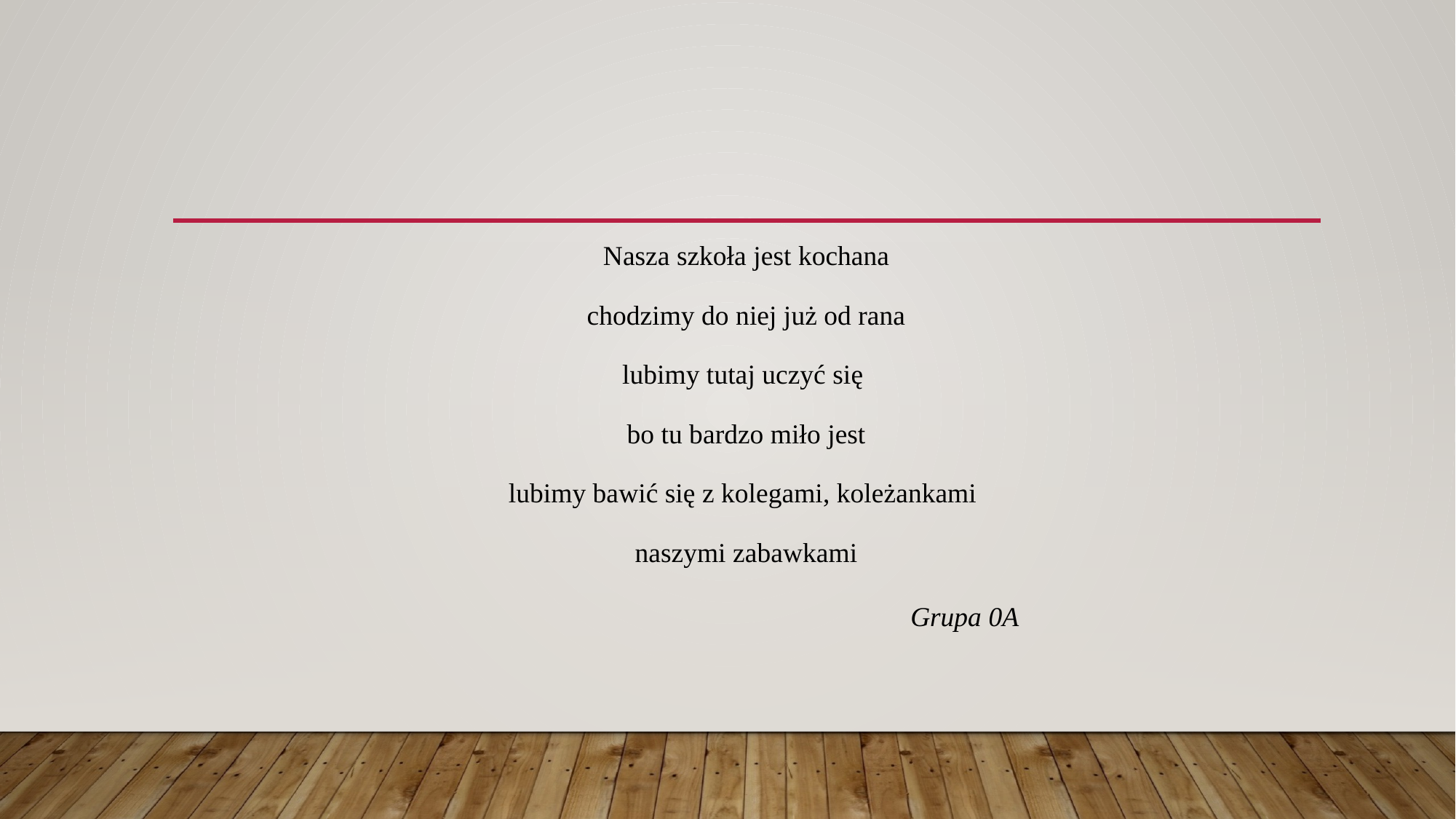

#
Nasza szkoła jest kochana
chodzimy do niej już od rana
lubimy tutaj uczyć się
bo tu bardzo miło jest
lubimy bawić się z kolegami, koleżankami
naszymi zabawkami
				Grupa 0A